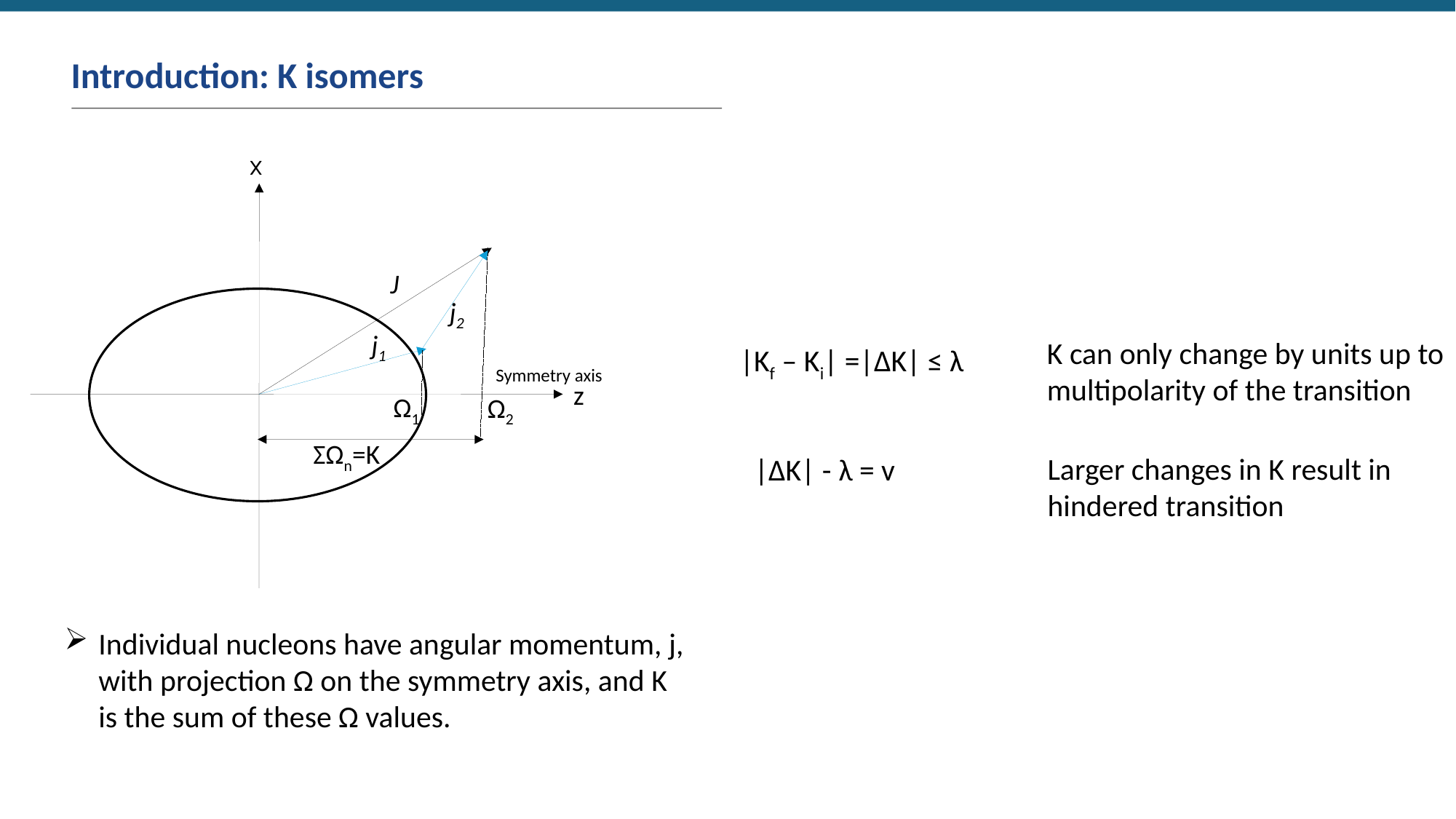

Introduction: K isomers
x
J

j2
j1
K can only change by units up to multipolarity of the transition
|Kf – Ki| =|ΔK| ≤ λ
Symmetry axis
z
Ω1
Ω2
ΣΩn=K
Larger changes in K result in hindered transition
|ΔK| - λ = v
Individual nucleons have angular momentum, j, with projection Ω on the symmetry axis, and K is the sum of these Ω values.